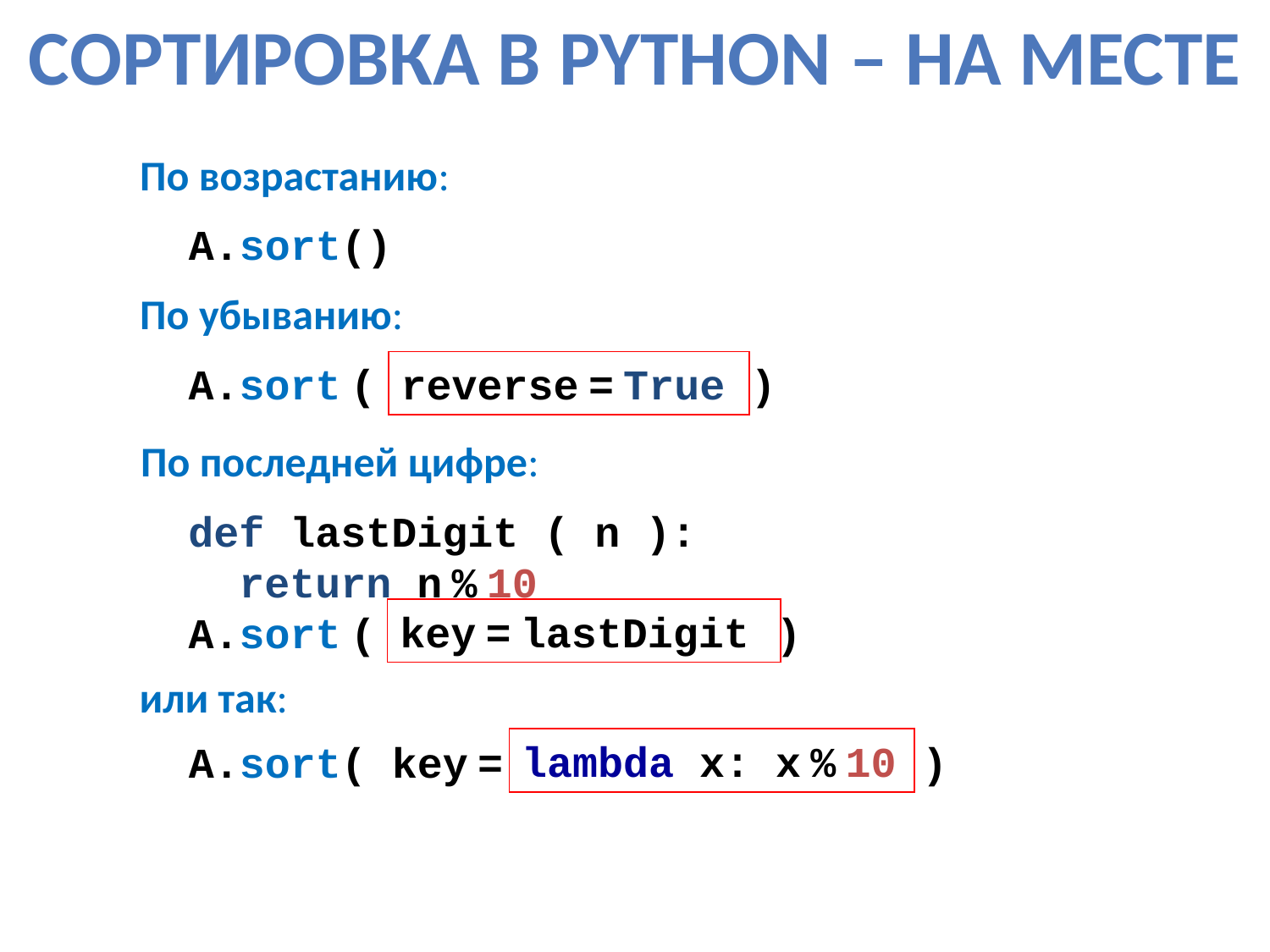

Сортировка в Python – на месте
По возрастанию:
A.sort()
По убыванию:
A.sort ( reverse = True )
reverse = True
По последней цифре:
def lastDigit ( n ):
  return n % 10
A.sort ( key = lastDigit )
key = lastDigit
или так:
lambda x: x % 10
A.sort( key = lambda x: x % 10  )